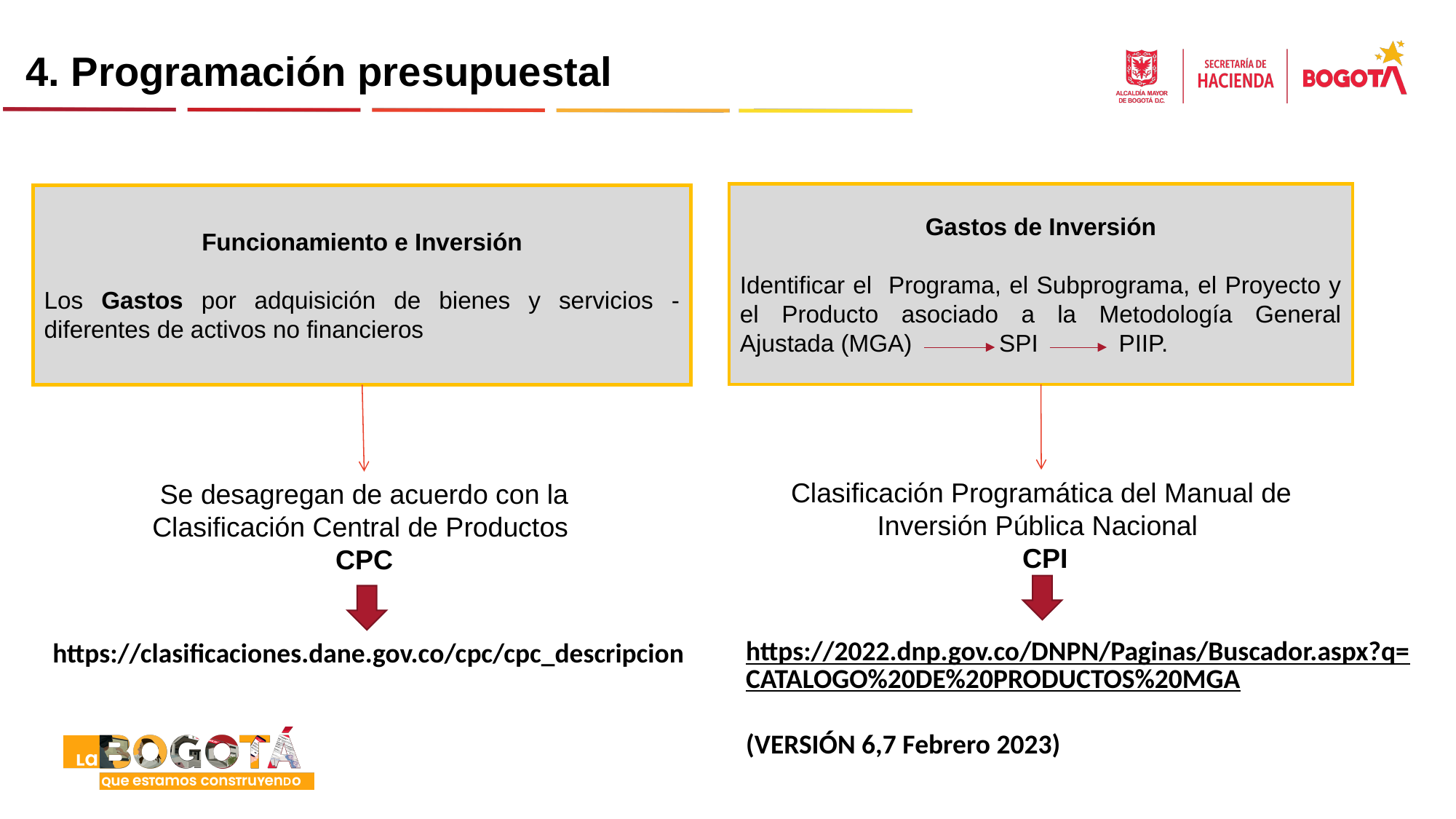

4. Programación presupuestal
Gastos de Inversión

Identificar el  Programa, el Subprograma, el Proyecto y el Producto asociado a la Metodología General Ajustada (MGA)             SPI            PIIP.
Funcionamiento e Inversión

Los Gastos por adquisición de bienes y servicios - diferentes de activos no financieros
Clasificación Programática del Manual de Inversión Pública Nacional
 CPI
Se desagregan de acuerdo con la Clasificación Central de Productos
CPC

https://2022.dnp.gov.co/DNPN/Paginas/Buscador.aspx?q=CATALOGO%20DE%20PRODUCTOS%20MGA
(VERSIÓN 6,7 Febrero 2023)
https://clasificaciones.dane.gov.co/cpc/cpc_descripcion